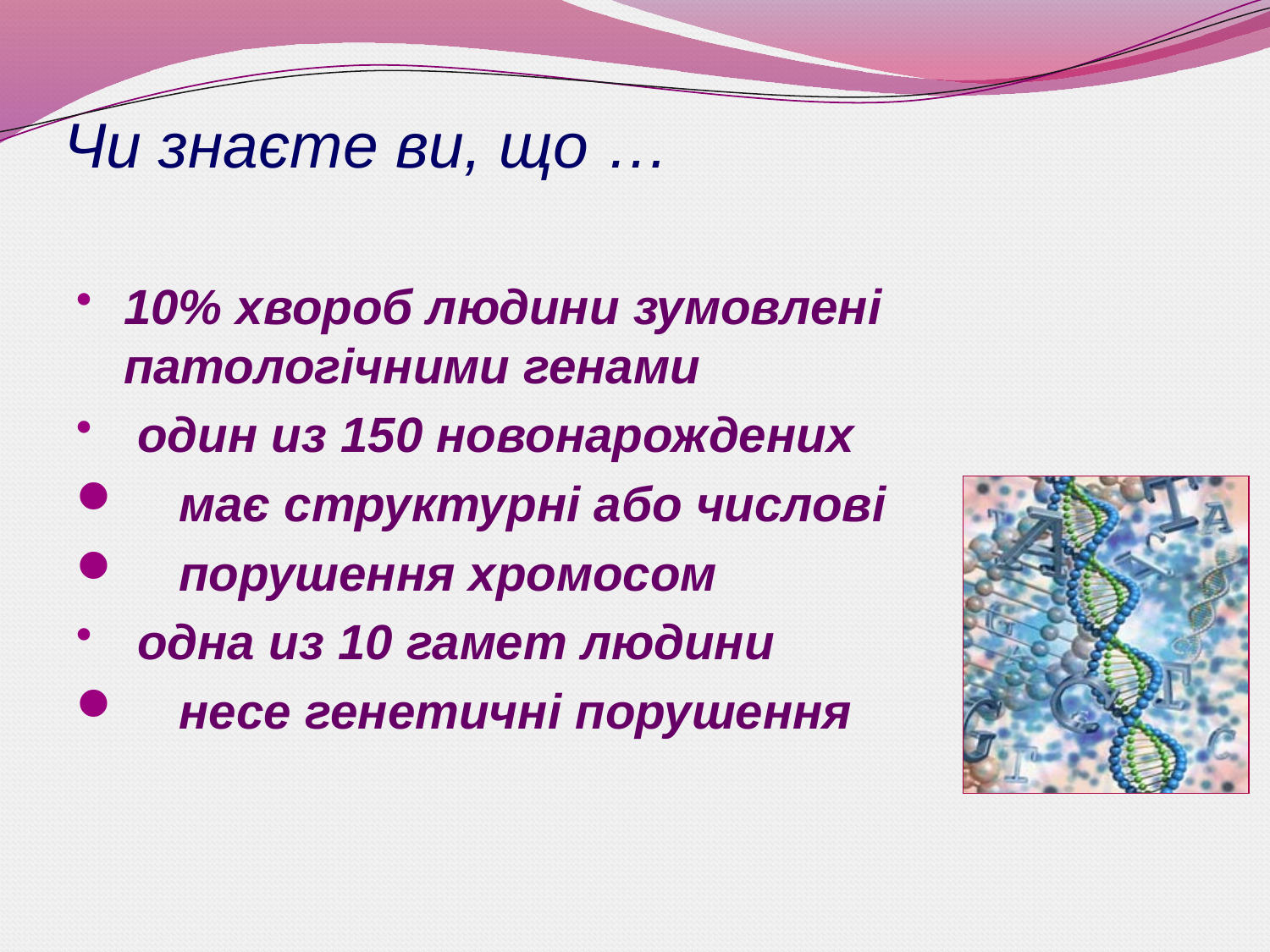

# Чи знаєте ви, що …
10% хвороб людини зумовлені патологічними генами
 один из 150 новонарождених
    має структурні або числові
    порушення хромосом
 одна из 10 гамет людини
    несе генетичні порушення